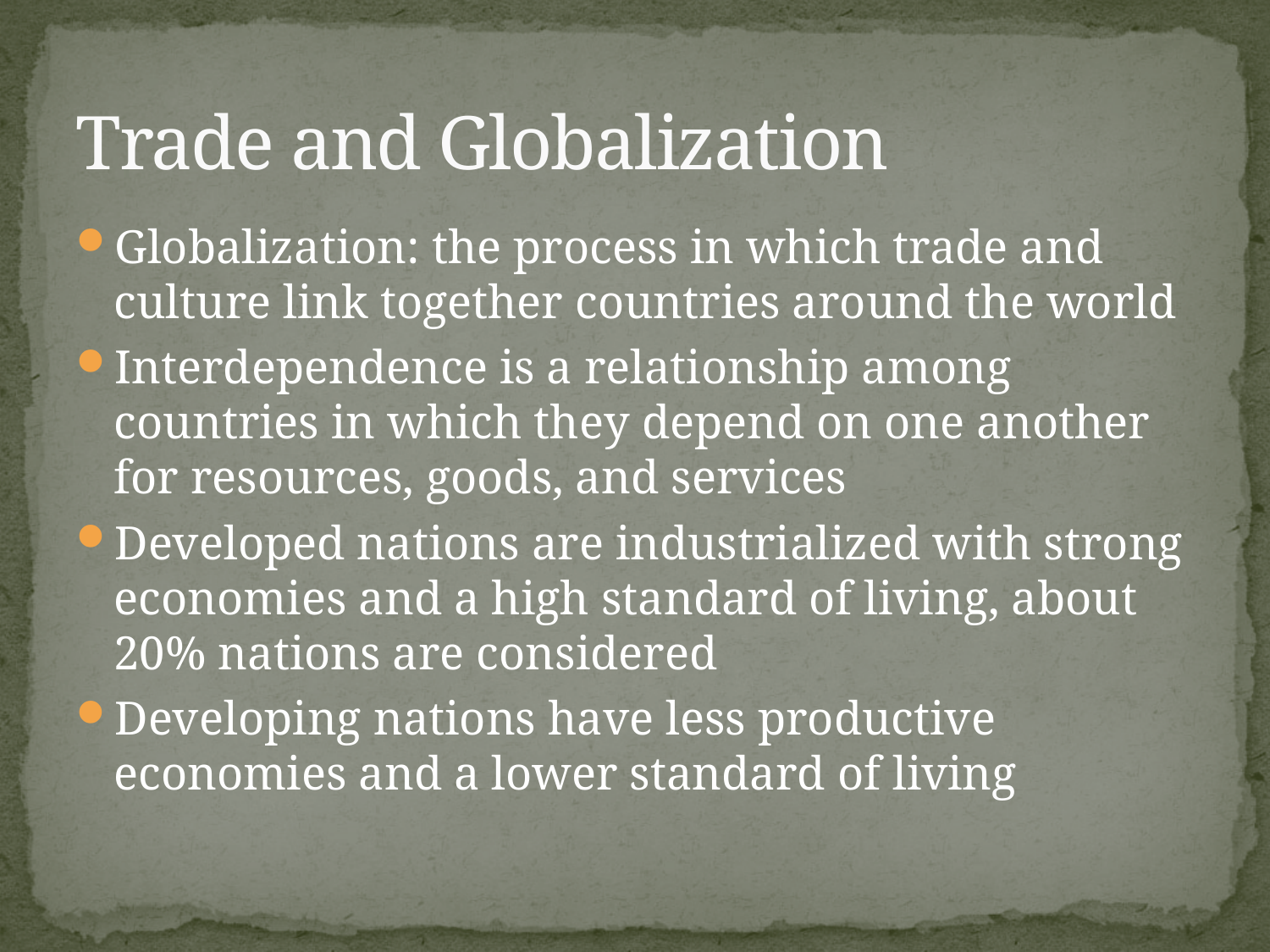

# Trade and Globalization
Globalization: the process in which trade and culture link together countries around the world
Interdependence is a relationship among countries in which they depend on one another for resources, goods, and services
Developed nations are industrialized with strong economies and a high standard of living, about 20% nations are considered
Developing nations have less productive economies and a lower standard of living